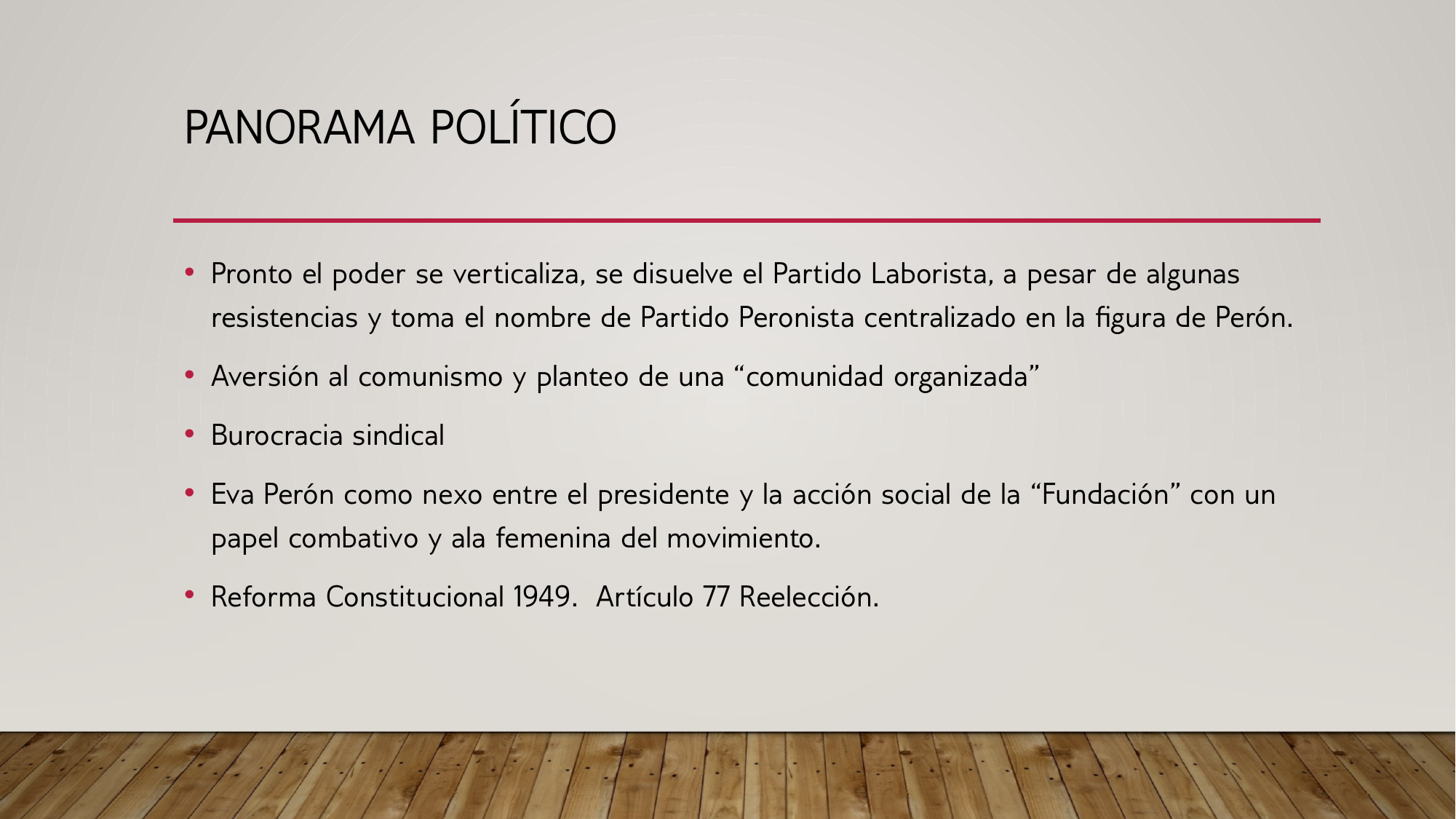

# Panorama político
Pronto el poder se verticaliza, se disuelve el Partido Laborista, a pesar de algunas resistencias y toma el nombre de Partido Peronista centralizado en la figura de Perón.
Aversión al comunismo y planteo de una “comunidad organizada”
Burocracia sindical
Eva Perón como nexo entre el presidente y la acción social de la “Fundación” con un papel combativo y ala femenina del movimiento.
Reforma Constitucional 1949.  Artículo 77 Reelección.